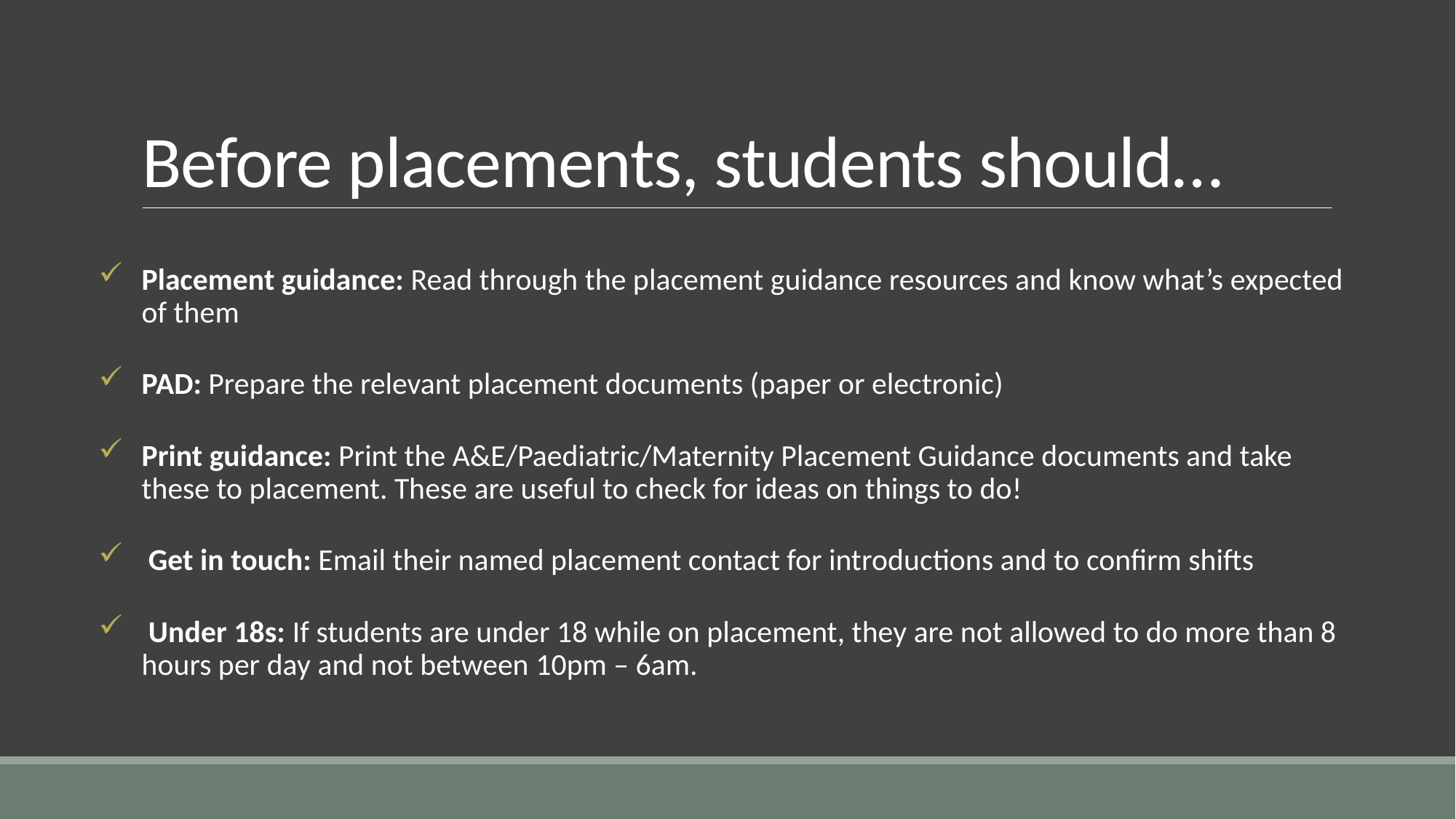

# Before placements, students should…
Placement guidance: Read through the placement guidance resources and know what’s expected of them

PAD: Prepare the relevant placement documents (paper or electronic)

Print guidance: Print the A&E/Paediatric/Maternity Placement Guidance documents and take these to placement. These are useful to check for ideas on things to do!

 Get in touch: Email their named placement contact for introductions and to confirm shifts

 Under 18s: If students are under 18 while on placement, they are not allowed to do more than 8 hours per day and not between 10pm – 6am.